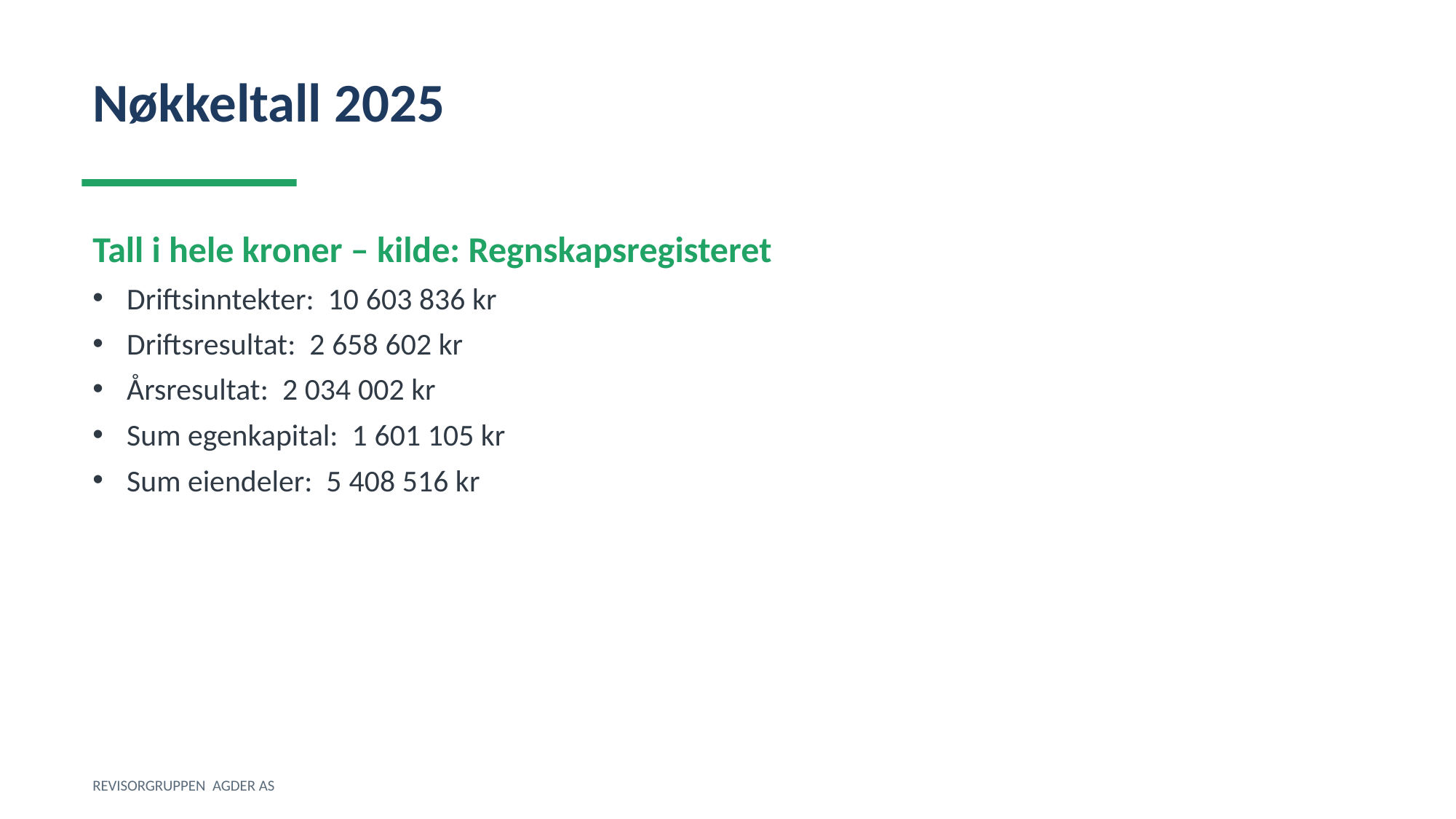

Nøkkeltall 2025

Tall i hele kroner – kilde: Regnskapsregisteret
Driftsinntekter:  10 603 836 kr
Driftsresultat:  2 658 602 kr
Årsresultat:  2 034 002 kr
Sum egenkapital:  1 601 105 kr
Sum eiendeler:  5 408 516 kr
REVISORGRUPPEN  AGDER AS